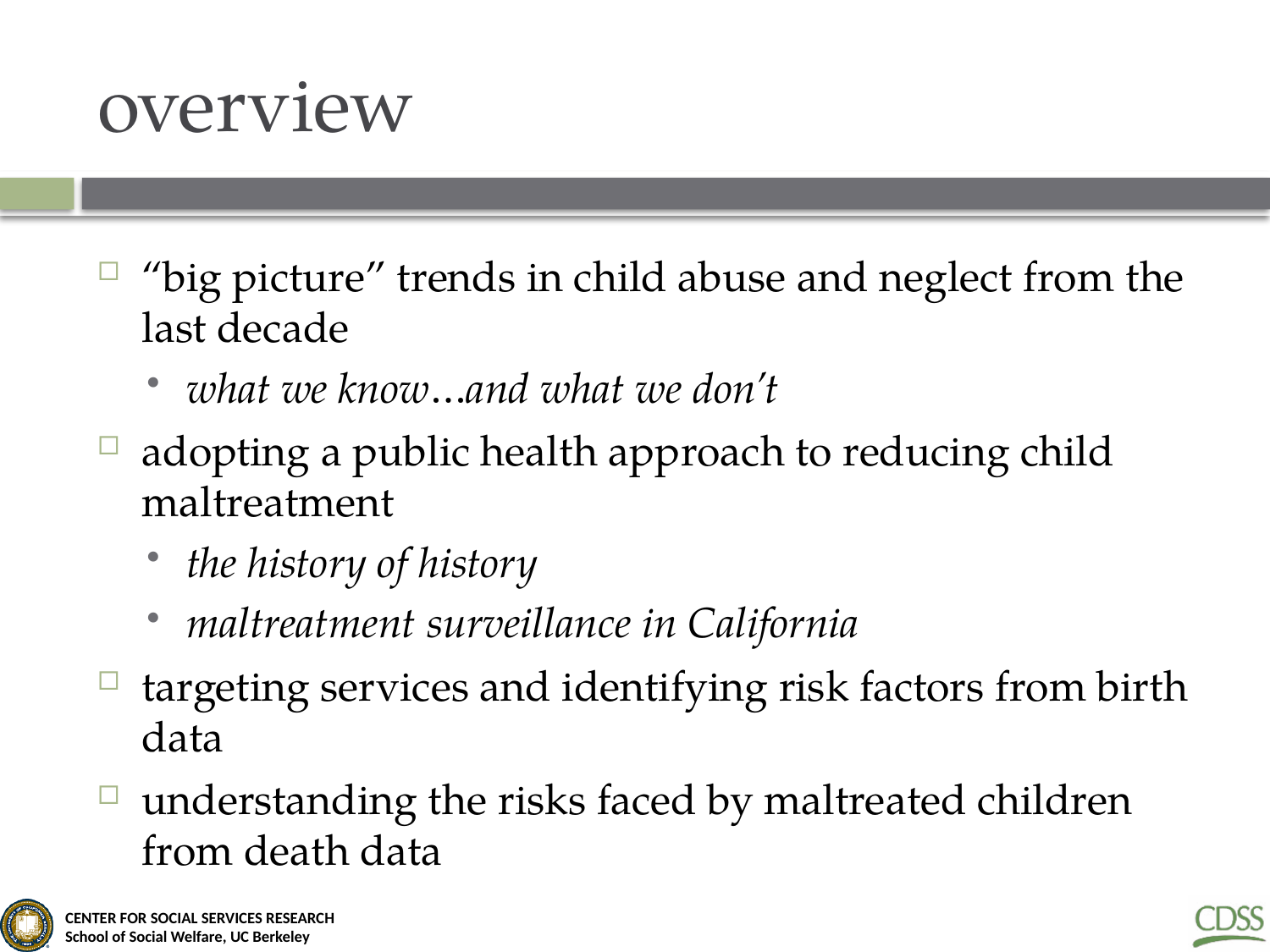

# overview
“big picture” trends in child abuse and neglect from the last decade
what we know…and what we don’t
adopting a public health approach to reducing child maltreatment
the history of history
maltreatment surveillance in California
targeting services and identifying risk factors from birth data
understanding the risks faced by maltreated children from death data